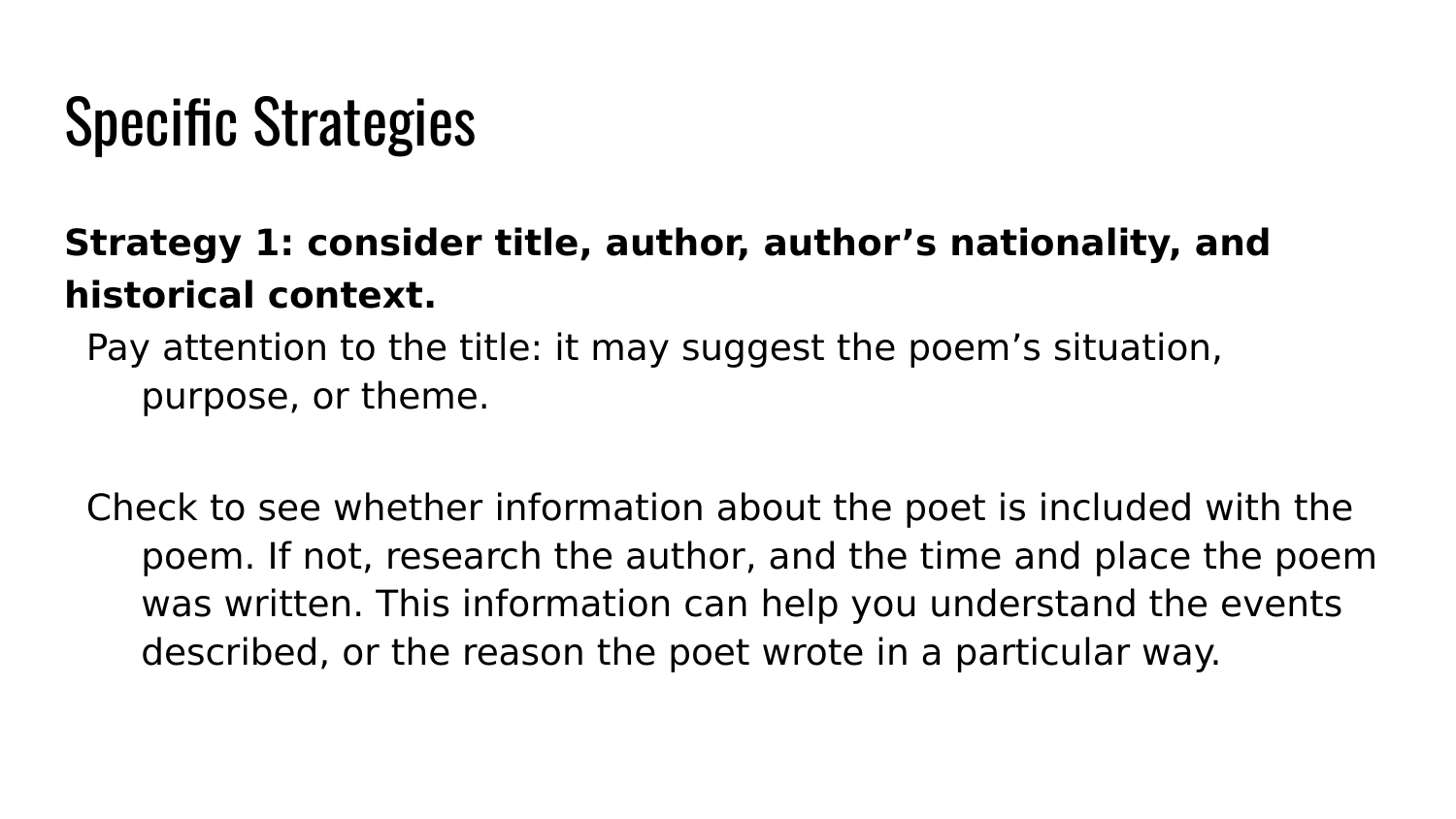

# Specific Strategies
Strategy 1: consider title, author, author’s nationality, and historical context.
Pay attention to the title: it may suggest the poem’s situation, purpose, or theme.

Check to see whether information about the poet is included with the poem. If not, research the author, and the time and place the poem was written. This information can help you understand the events described, or the reason the poet wrote in a particular way.